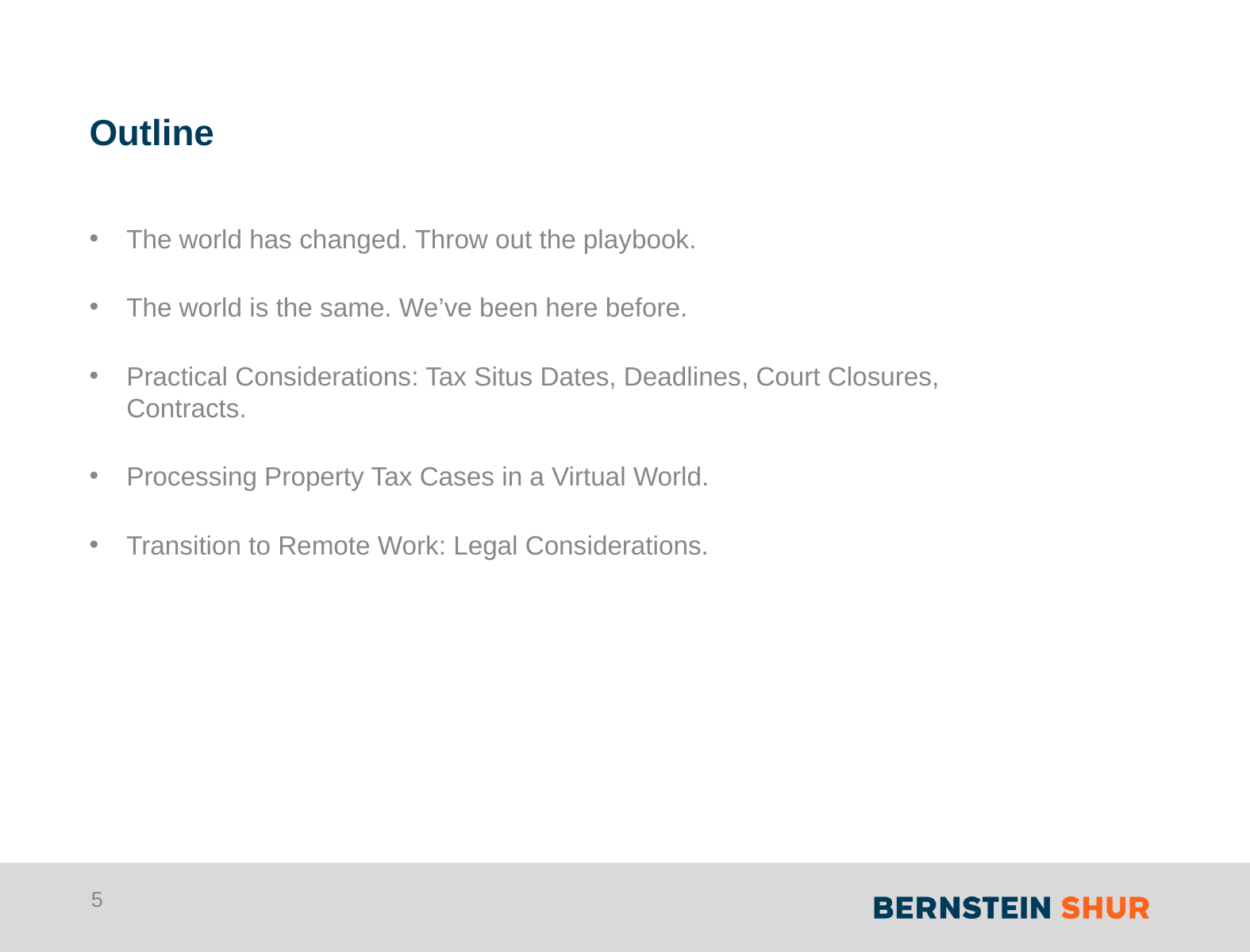

# Outline
The world has changed. Throw out the playbook.
The world is the same. We’ve been here before.
Practical Considerations: Tax Situs Dates, Deadlines, Court Closures, Contracts.
Processing Property Tax Cases in a Virtual World.
Transition to Remote Work: Legal Considerations.